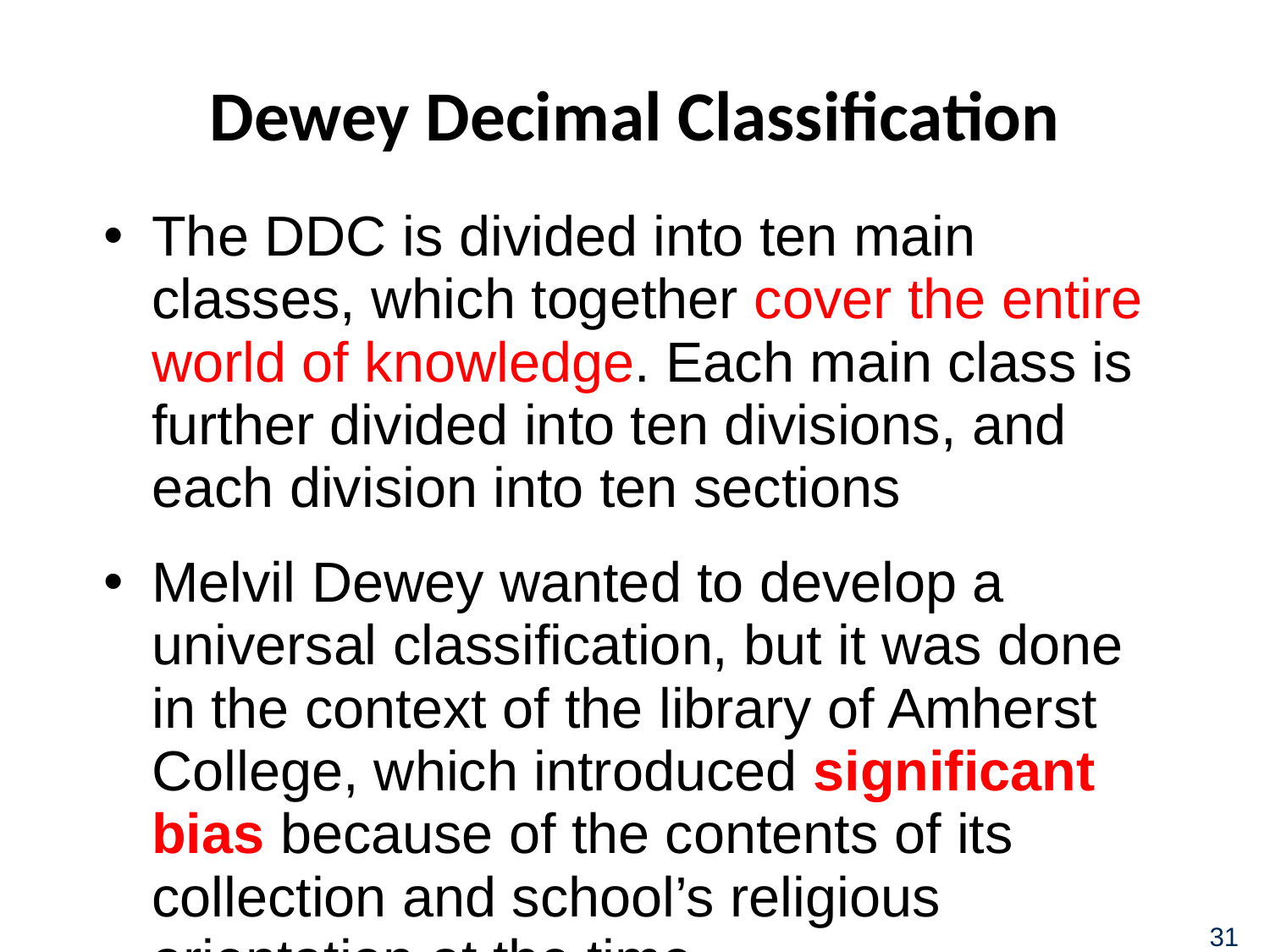

# Dewey Decimal Classification
The DDC is divided into ten main classes, which together cover the entire world of knowledge. Each main class is further divided into ten divisions, and each division into ten sections
Melvil Dewey wanted to develop a universal classification, but it was done in the context of the library of Amherst College, which introduced significant bias because of the contents of its collection and school’s religious orientation at the time

31